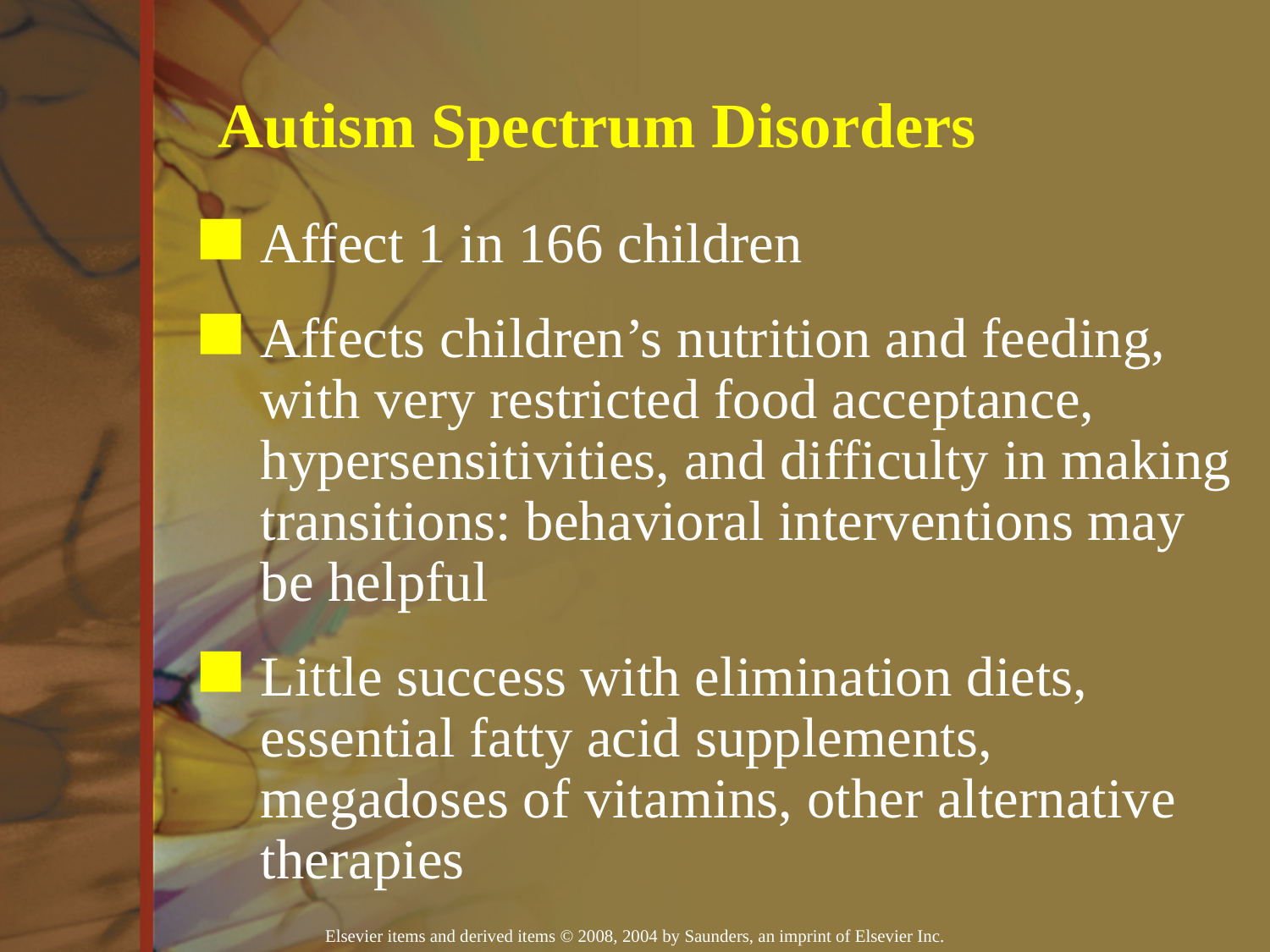

Autism Spectrum Disorders
Affect 1 in 166 children
Affects children’s nutrition and feeding, with very restricted food acceptance, hypersensitivities, and difficulty in making transitions: behavioral interventions may be helpful
Little success with elimination diets, essential fatty acid supplements, megadoses of vitamins, other alternative therapies